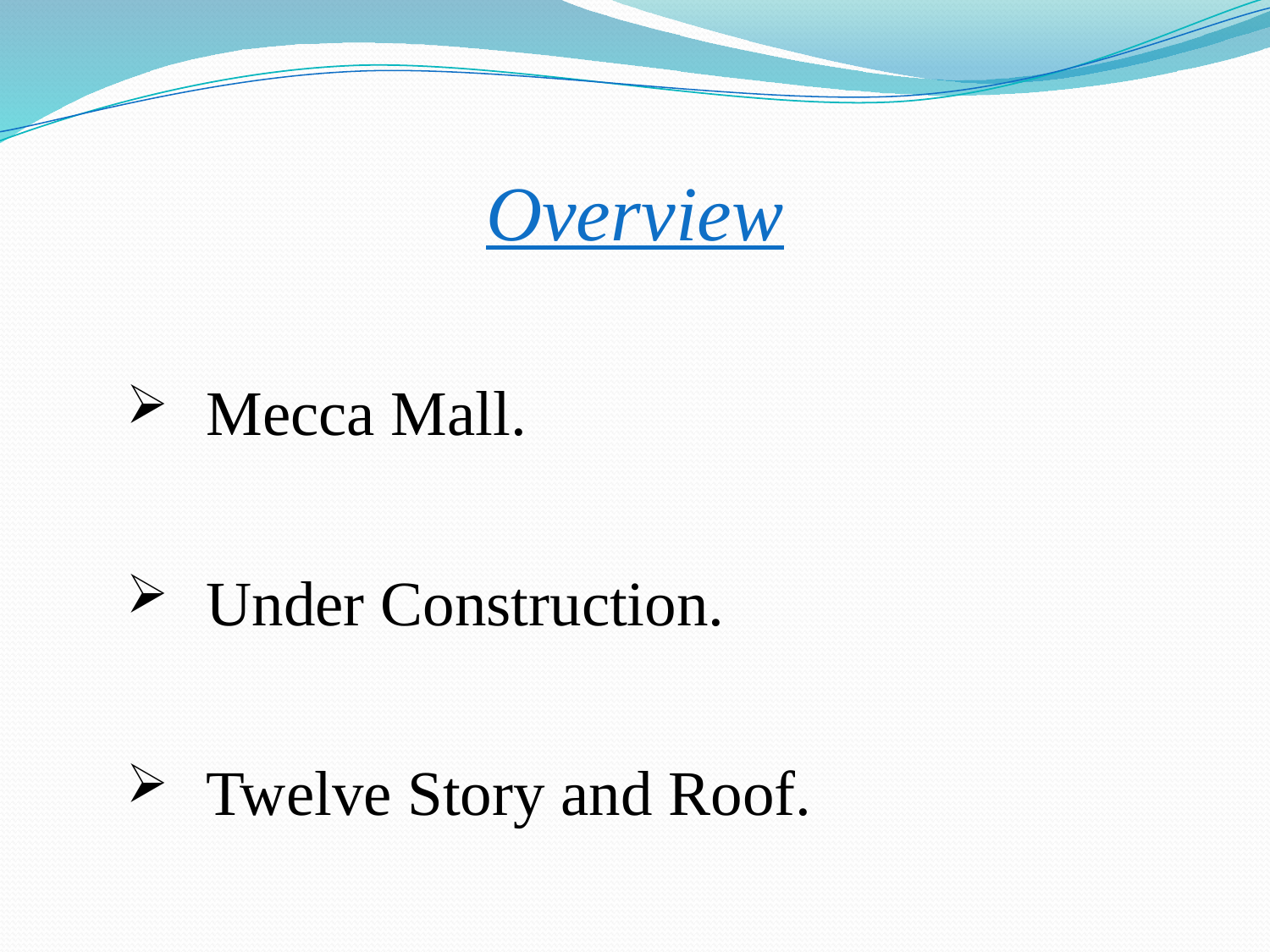

# Overview

Mecca Mall.

Under Construction.

Twelve Story and Roof.